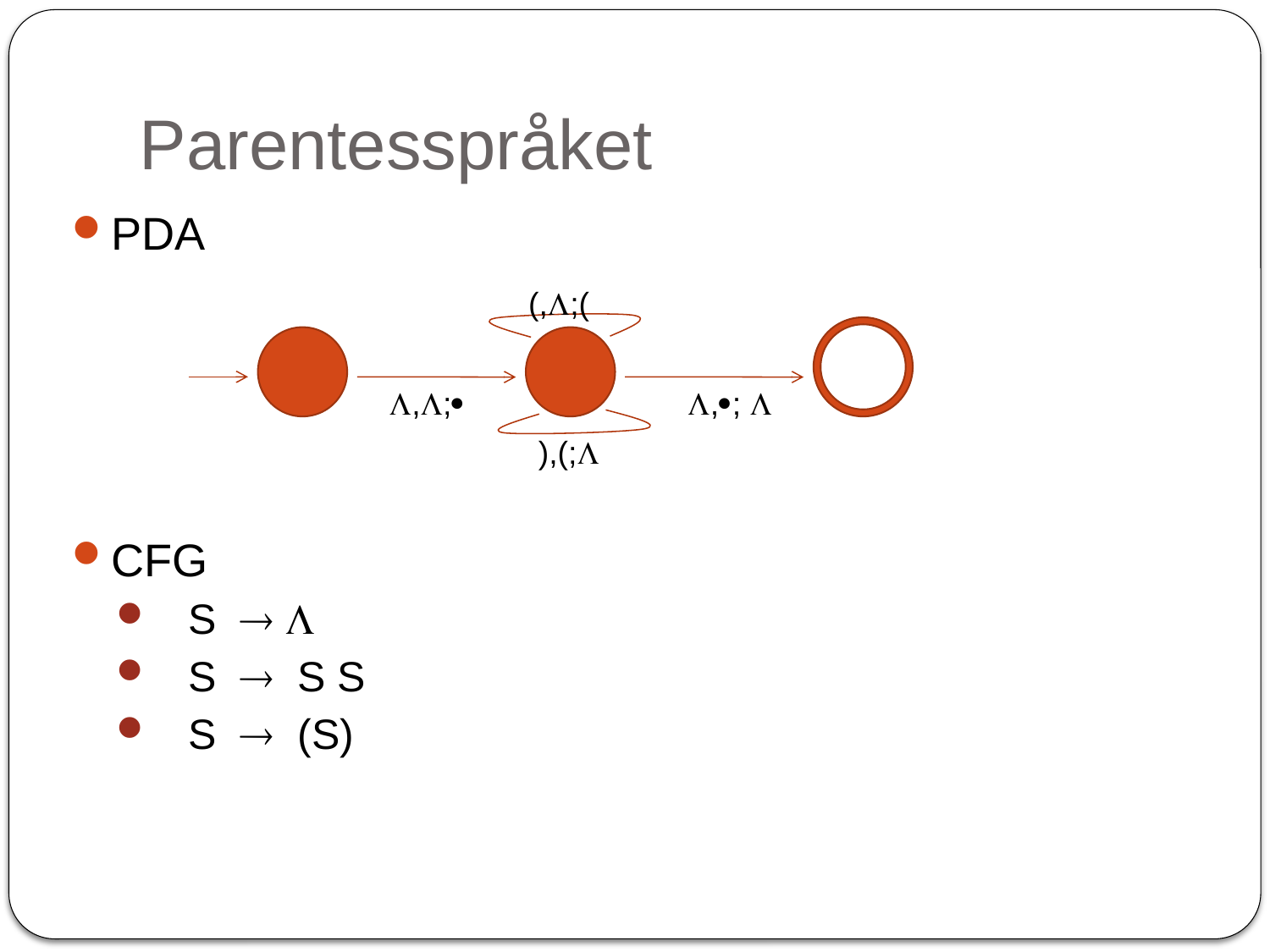

# Parentesspråket
PDA

CFG
   S  → Λ
   S  →  S S
   S  →  (S)

(,Λ;(

Λ,Λ;•
Λ,•; Λ

),(;Λ